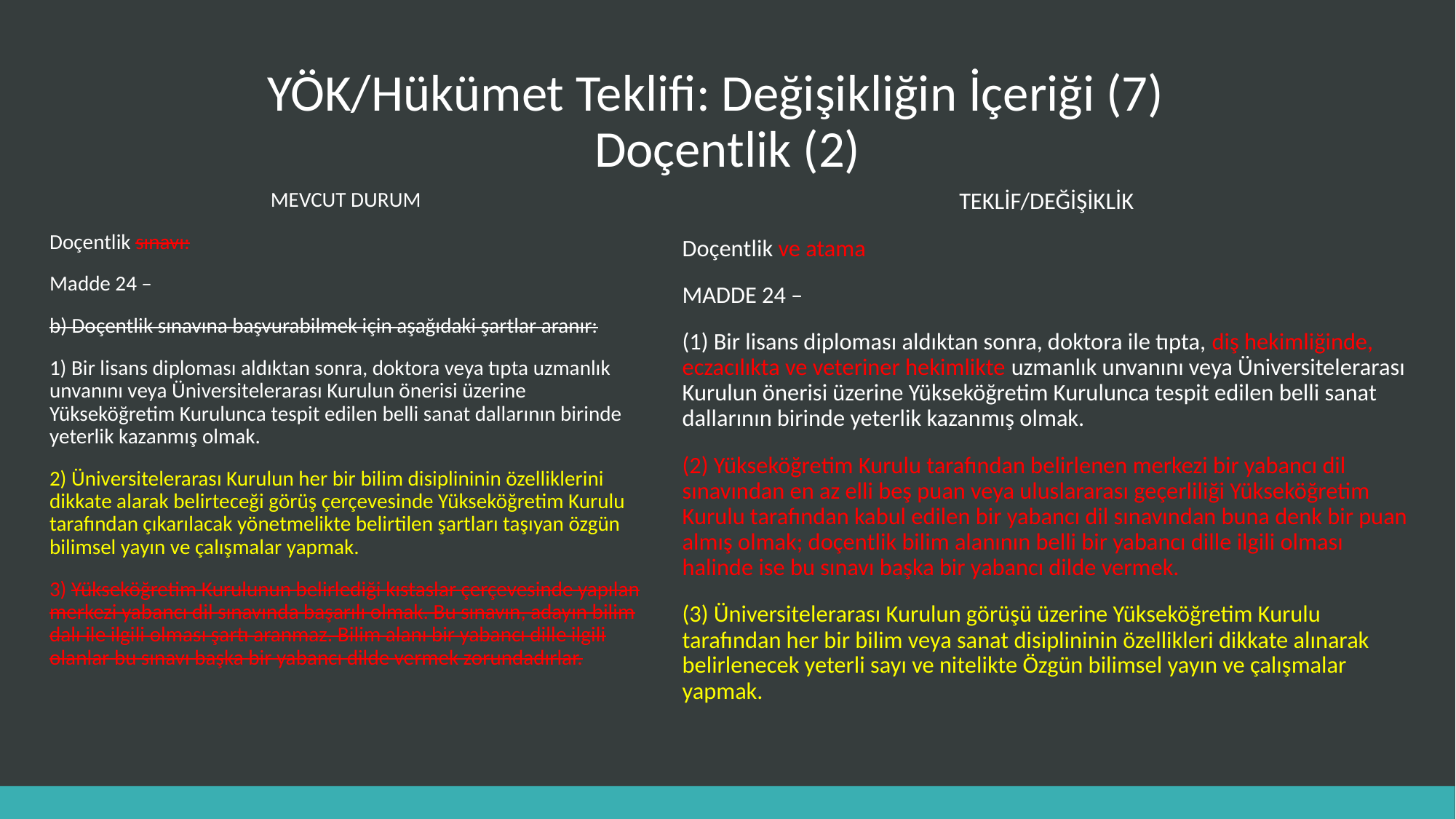

# YÖK/Hükümet Teklifi: Değişikliğin İçeriği (7) Doçentlik (2)
TEKLİF/DEĞİŞİKLİK
Doçentlik ve atama
MADDE 24 –
(1) Bir lisans diploması aldıktan sonra, doktora ile tıpta, diş hekimliğinde, eczacılıkta ve veteriner hekimlikte uzmanlık unvanını veya Üniversitelerarası Kurulun önerisi üzerine Yükseköğretim Kurulunca tespit edilen belli sanat dallarının birinde yeterlik kazanmış olmak.
(2) Yükseköğretim Kurulu tarafından belirlenen merkezi bir yabancı dil sınavından en az elli beş puan veya uluslararası geçerliliği Yükseköğretim Kurulu tarafından kabul edilen bir yabancı dil sınavından buna denk bir puan almış olmak; doçentlik bilim alanının belli bir yabancı dille ilgili olması halinde ise bu sınavı başka bir yabancı dilde vermek.
(3) Üniversitelerarası Kurulun görüşü üzerine Yükseköğretim Kurulu tarafından her bir bilim veya sanat disiplininin özellikleri dikkate alınarak belirlenecek yeterli sayı ve nitelikte Özgün bilimsel yayın ve çalışmalar yapmak.
MEVCUT DURUM
Doçentlik sınavı:
Madde 24 –
b) Doçentlik sınavına başvurabilmek için aşağıdaki şartlar aranır:
1) Bir lisans diploması aldıktan sonra, doktora veya tıpta uzmanlık unvanını veya Üniversitelerarası Kurulun önerisi üzerine Yükseköğretim Kurulunca tespit edilen belli sanat dallarının birinde yeterlik kazanmış olmak.
2) Üniversitelerarası Kurulun her bir bilim disiplininin özelliklerini dikkate alarak belirteceği görüş çerçevesinde Yükseköğretim Kurulu tarafından çıkarılacak yönetmelikte belirtilen şartları taşıyan özgün bilimsel yayın ve çalışmalar yapmak.
3) Yükseköğretim Kurulunun belirlediği kıstaslar çerçevesinde yapılan merkezi yabancı dil sınavında başarılı olmak. Bu sınavın, adayın bilim dalı ile ilgili olması şartı aranmaz. Bilim alanı bir yabancı dille ilgili olanlar bu sınavı başka bir yabancı dilde vermek zorundadırlar.